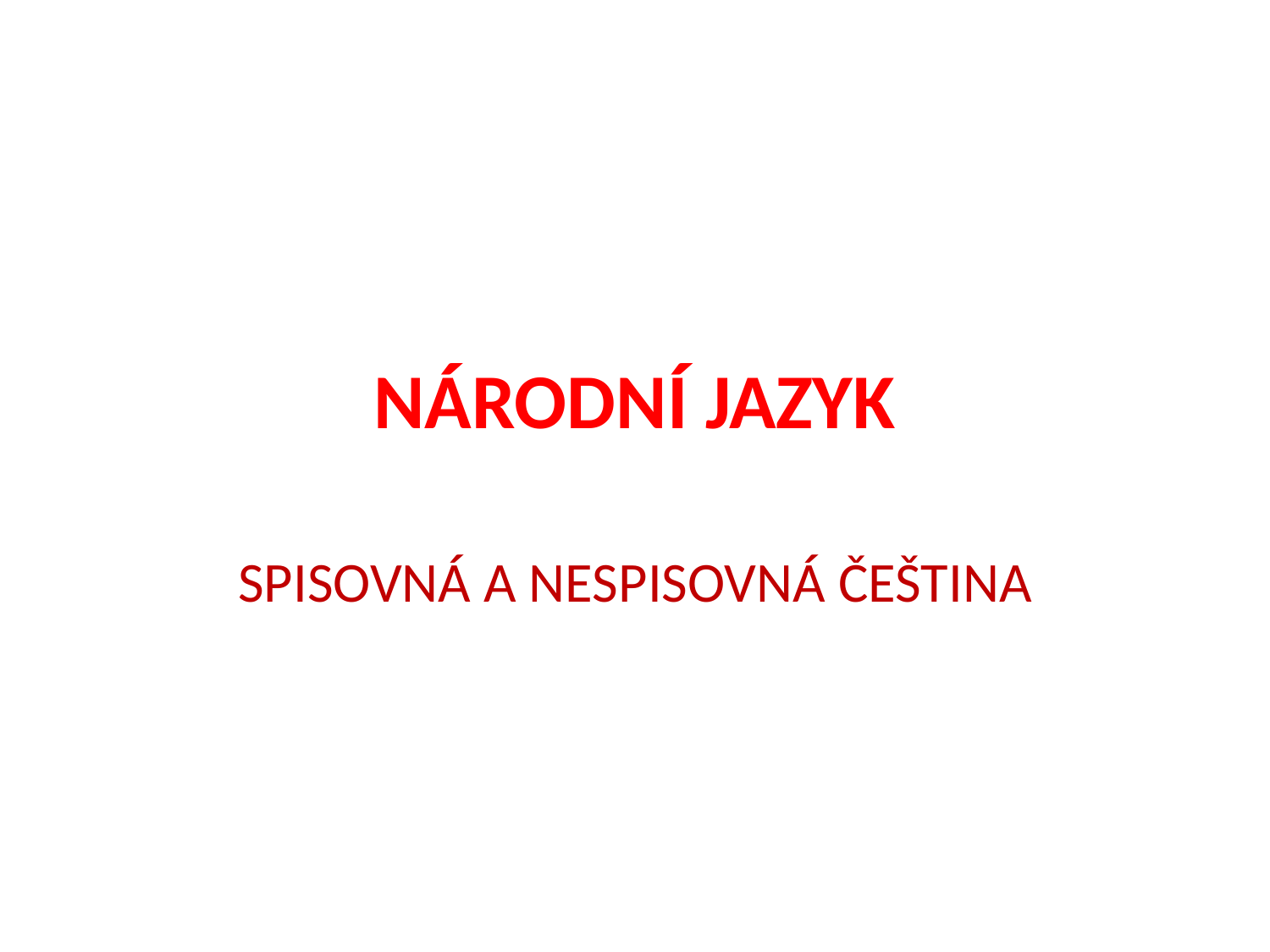

# NÁRODNÍ JAZYK
SPISOVNÁ A NESPISOVNÁ ČEŠTINA